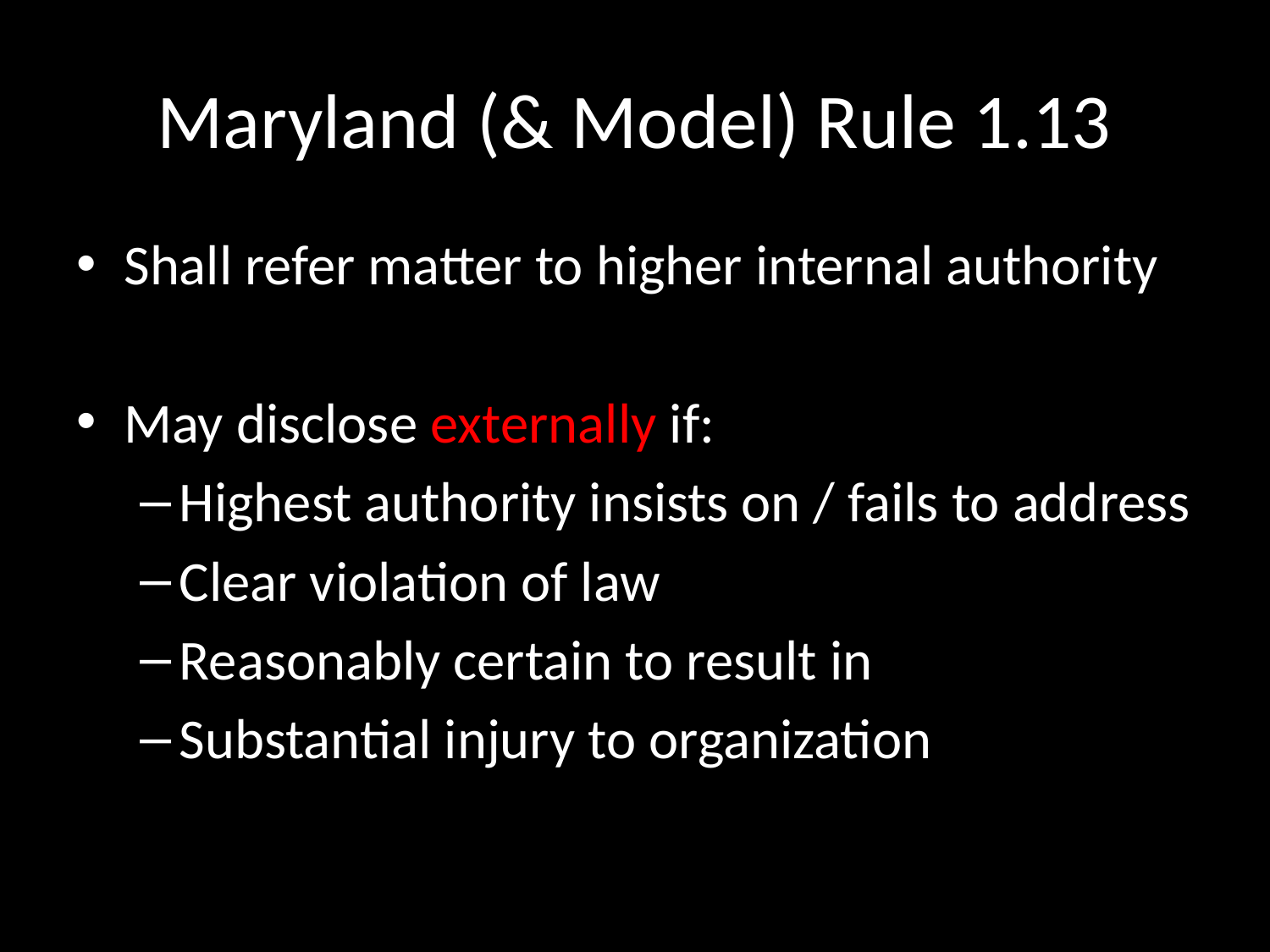

# Maryland (& Model) Rule 1.13
Shall refer matter to higher internal authority

May disclose externally if:
Highest authority insists on / fails to address
Clear violation of law
Reasonably certain to result in
Substantial injury to organization